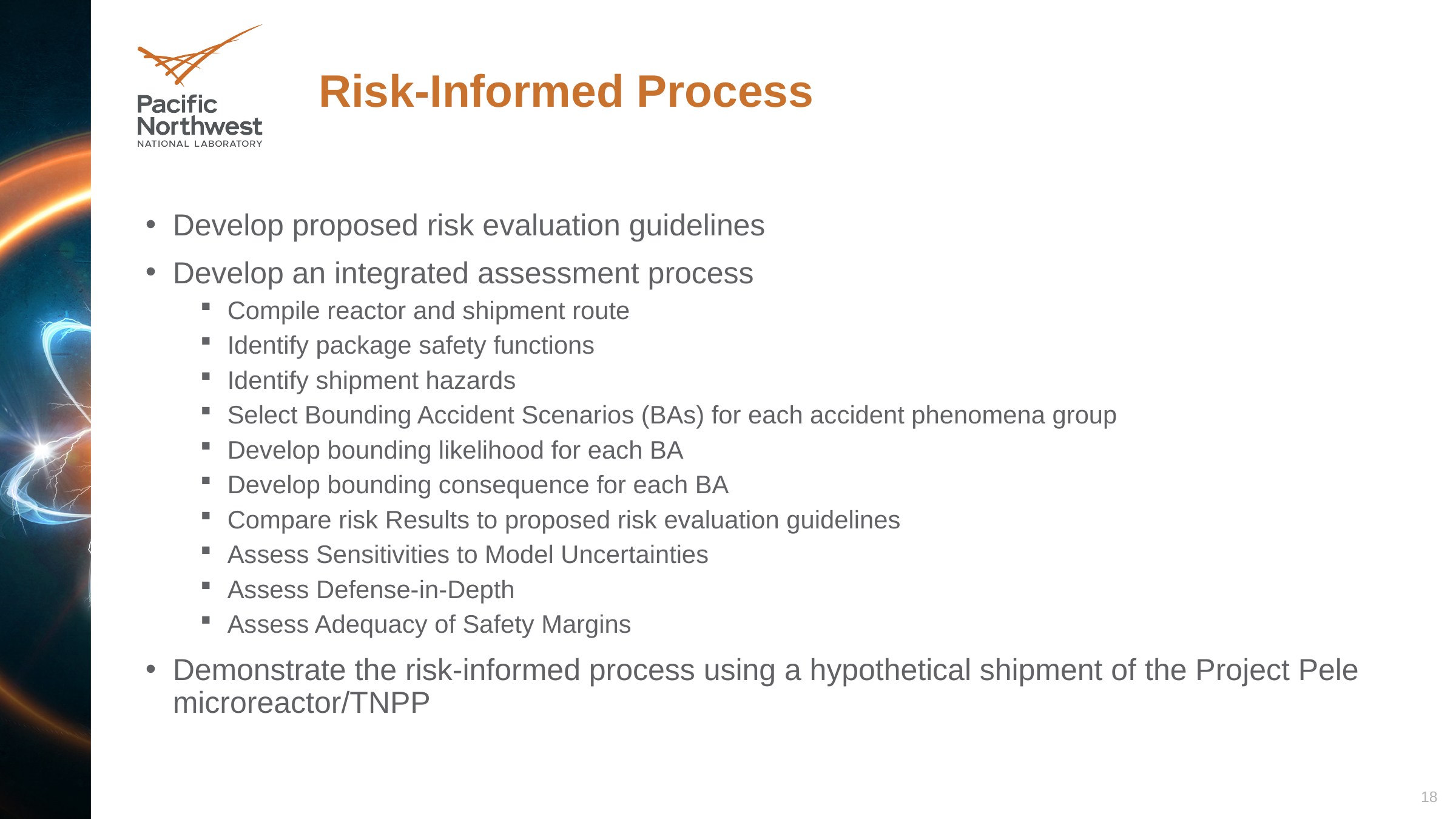

# Risk-Informed Process
Develop proposed risk evaluation guidelines
Develop an integrated assessment process
Compile reactor and shipment route
Identify package safety functions
Identify shipment hazards
Select Bounding Accident Scenarios (BAs) for each accident phenomena group
Develop bounding likelihood for each BA
Develop bounding consequence for each BA
Compare risk Results to proposed risk evaluation guidelines
Assess Sensitivities to Model Uncertainties
Assess Defense-in-Depth
Assess Adequacy of Safety Margins
Demonstrate the risk-informed process using a hypothetical shipment of the Project Pele microreactor/TNPP
18